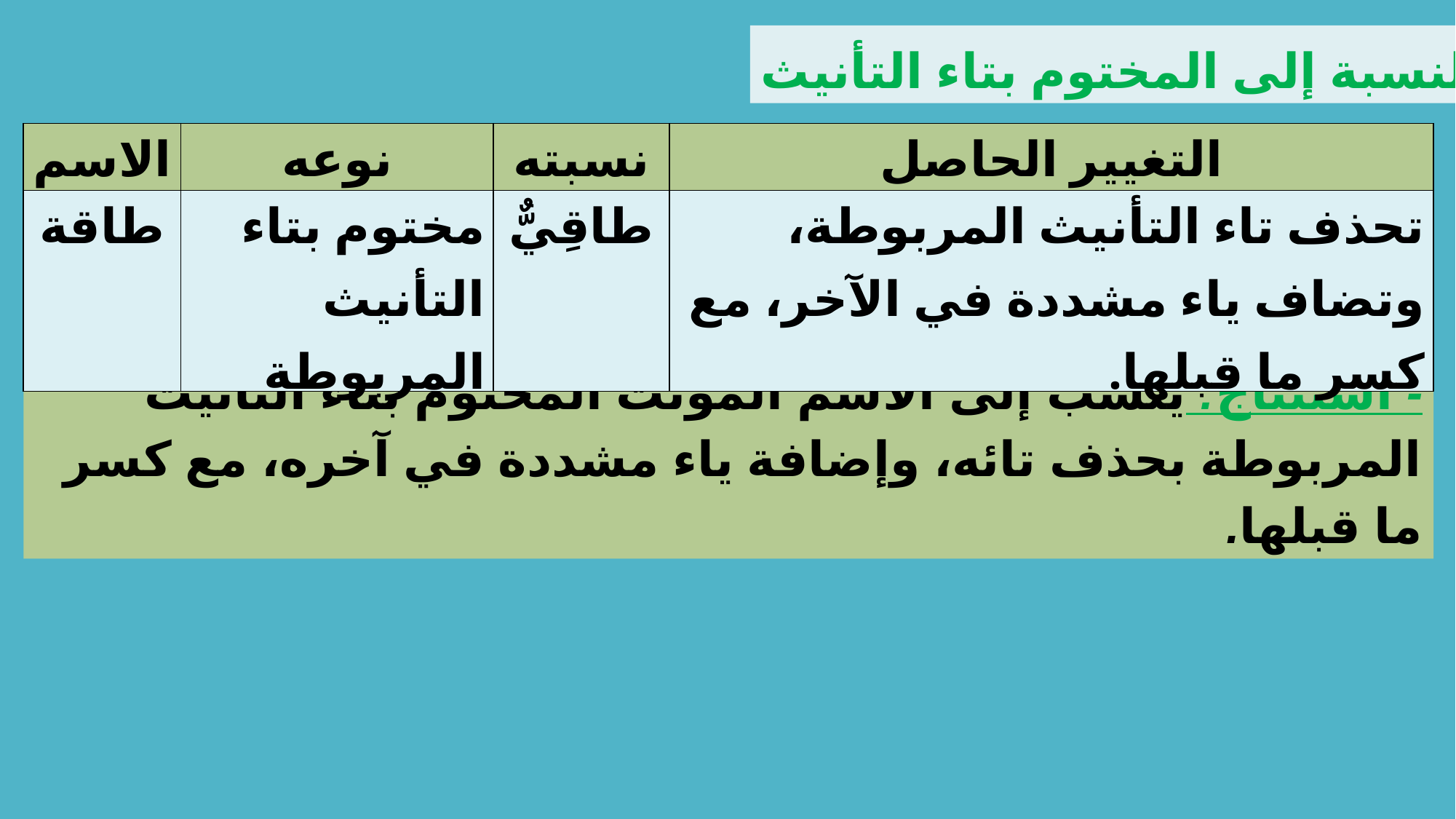

2- النسبة إلى المختوم بتاء التأنيث
| الاسم | نوعه | نسبته | التغيير الحاصل |
| --- | --- | --- | --- |
| طاقة | مختوم بتاء التأنيث المربوطة | طاقِيٌّ | تحذف تاء التأنيث المربوطة، وتضاف ياء مشددة في الآخر، مع كسر ما قبلها. |
- استنتاج: ينسب إلى الاسم المؤنث المختوم بتاء التأنيث المربوطة بحذف تائه، وإضافة ياء مشددة في آخره، مع كسر ما قبلها.